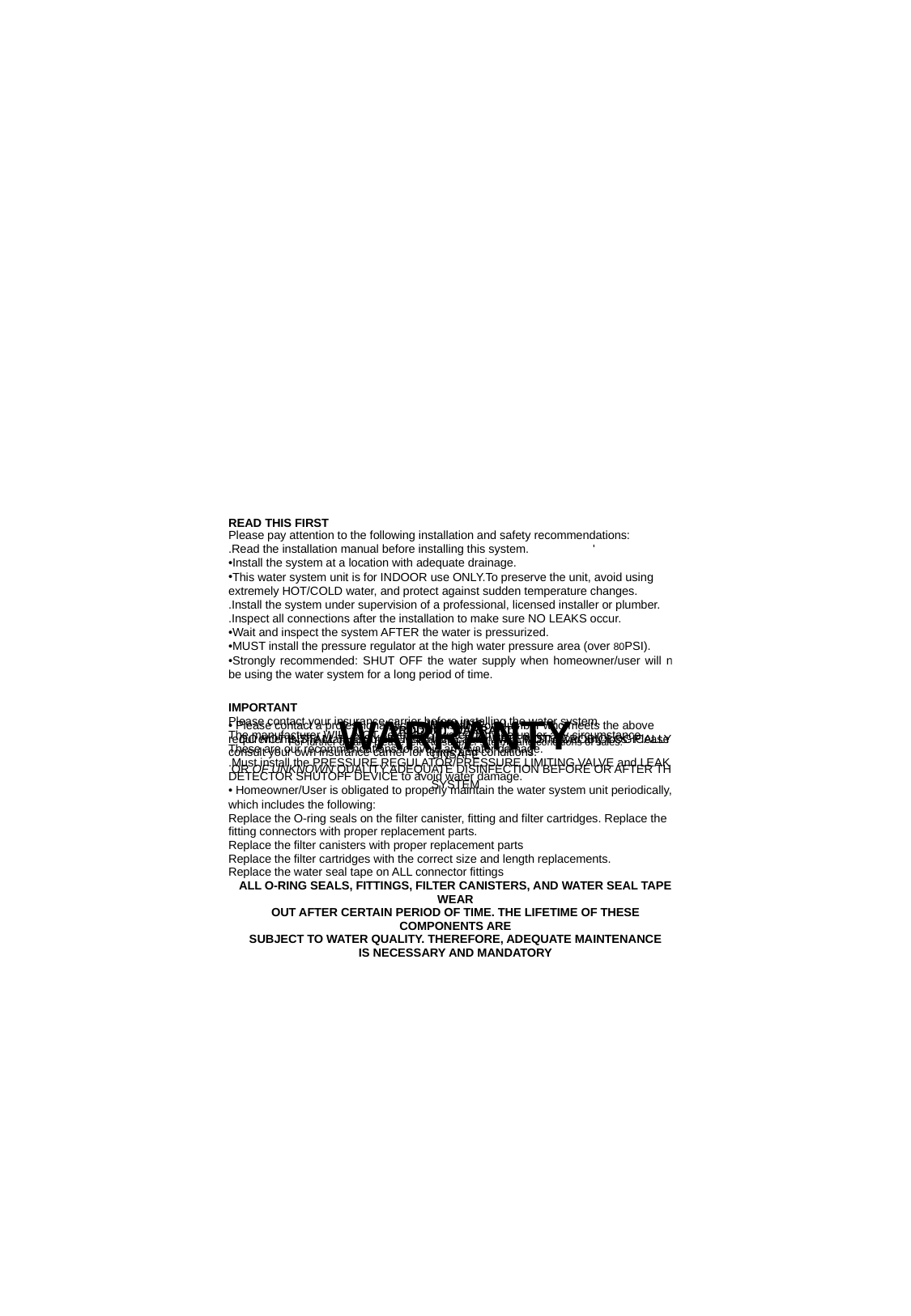

| READ THIS FIRST Please pay attention to the following installation and safety recommendations: .Read the installation manual before installing this system. ' Install the system at a location with adequate drainage. This water system unit is for INDOOR use ONLY.To preserve the unit, avoid using extremely HOT/COLD water, and protect against sudden temperature changes. .Install the system under supervision of a professional, licensed installer or plumber. .Inspect all connections after the installation to make sure NO LEAKS occur. Wait and inspect the system AFTER the water is pressurized. MUST install the pressure regulator at the high water pressure area (over 80PSI). Strongly recommended: SHUT OFF the water supply when homeowner/user will not be using the water system for a long period of time. IMPORTANT Please contact your insurance carrier before installing the water system. The manufacturer WILL NOT cover ANY water damage under any circumstance. These are our recommendations to avoid any water damage. .Must install the PRESSURE REGULATOR/PRESSURE LIMITING VALVE and LEAK DETECTOR SHUTOFF DEVICE to avoid water damage. • Homeowner/User is obligated to properly maintain the water system unit periodically, which includes the following: Replace the O-ring seals on the filter canister, fitting and filter cartridges. Replace the fitting connectors with proper replacement parts. Replace the filter canisters with proper replacement parts Replace the filter cartridges with the correct size and length replacements. Replace the water seal tape on ALL connector fittings ALL O-RING SEALS, FITTINGS, FILTER CANISTERS, AND WATER SEAL TAPE WEAR OUT AFTER CERTAIN PERIOD OF TIME. THE LIFETIME OF THESE COMPONENTS ARE SUBJECT TO WATER QUALITY. THEREFORE, ADEQUATE MAINTENANCE IS NECESSARY AND MANDATORY |
| --- |
| WARNING DO NOT INSTALL THE SYSTEM WHERE THE WATER IS MICROBIOLOGICALLY UNSAFE OR OF UNKNOWN QUALITY ADEQUATE DISINFECTION BEFORE OR AFTER THE SYSTEM |
| --- |

| WARRANTY |
| --- |
| • Please contact a professional, licensed installer or plumber who meets the above requirements.The Manufacturer's insurance carrier WILL NOT cover any loss. Please consult your own insurance carrier for terms and conditions. |
| --- |
| PRODUCT WARRANTY For further details, please refer to supplier’s terms and conditions of sales. |
| --- |